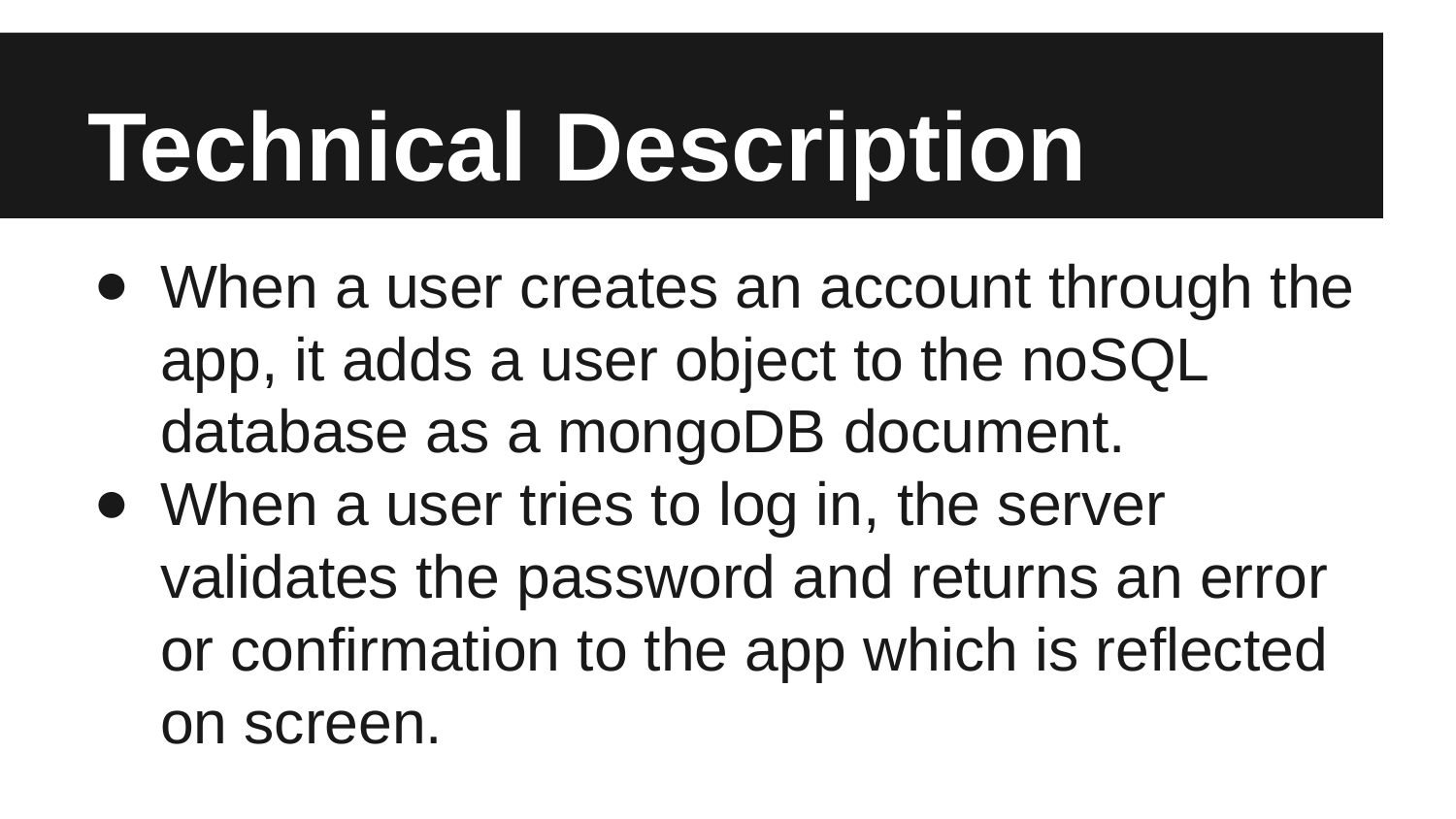

# Technical Description
When a user creates an account through the app, it adds a user object to the noSQL database as a mongoDB document.
When a user tries to log in, the server validates the password and returns an error or confirmation to the app which is reflected on screen.